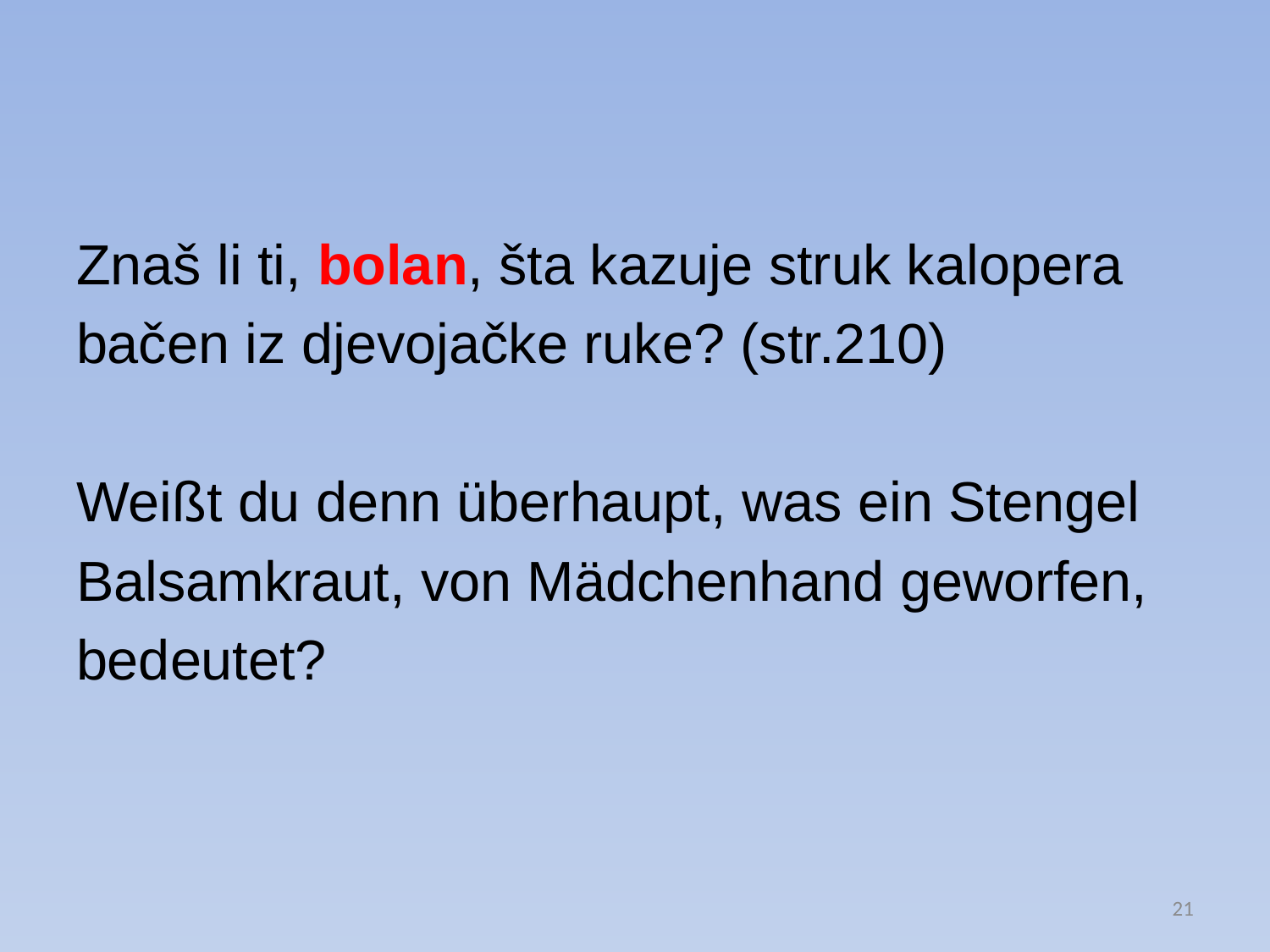

#
Znaš li ti, bolan, šta kazuje struk kalopera
bačen iz djevojačke ruke? (str.210)

Weißt du denn überhaupt, was ein Stengel
Balsamkraut, von Mädchenhand geworfen,
bedeutet?
21